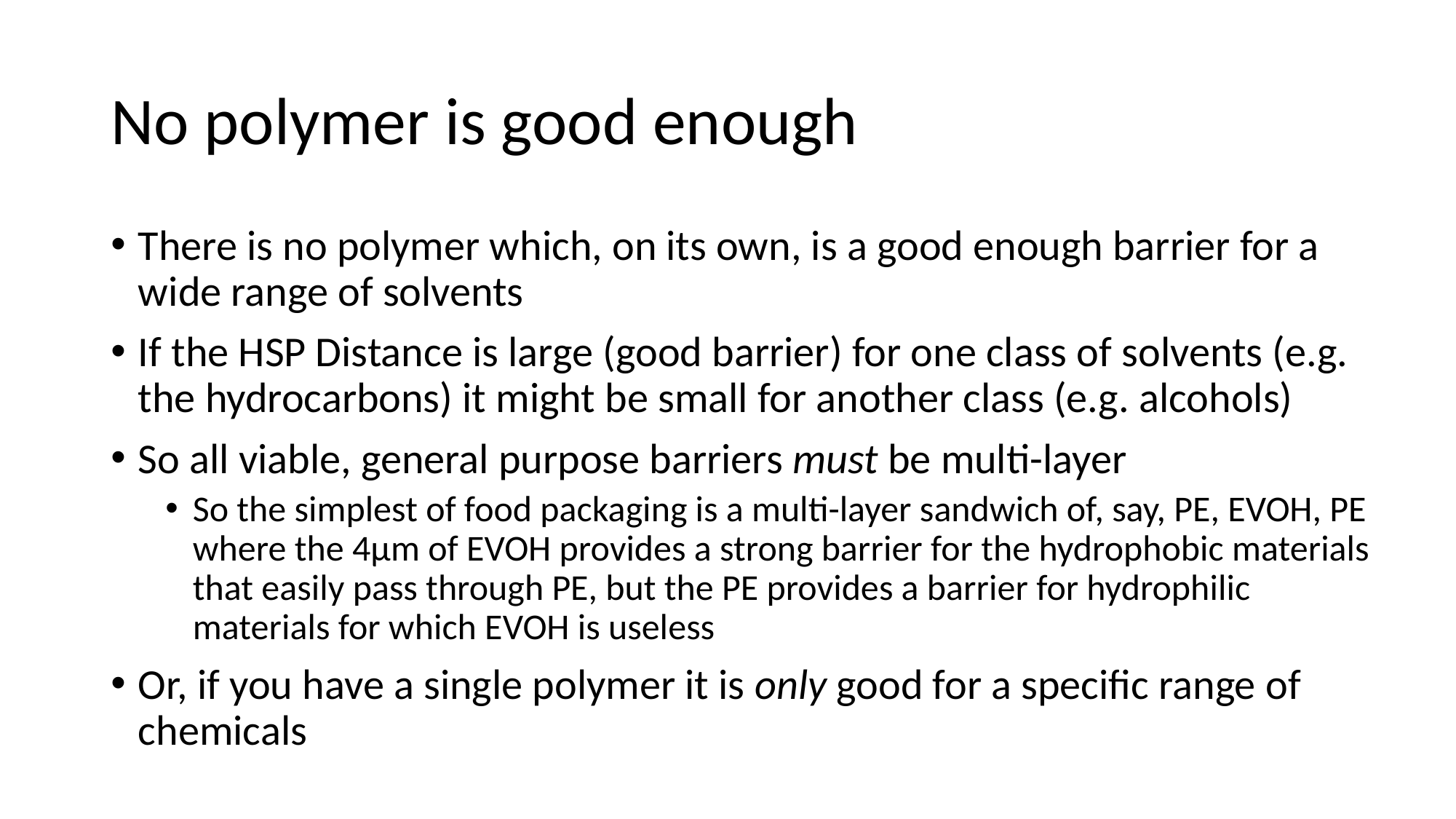

# No polymer is good enough
There is no polymer which, on its own, is a good enough barrier for a wide range of solvents
If the HSP Distance is large (good barrier) for one class of solvents (e.g. the hydrocarbons) it might be small for another class (e.g. alcohols)
So all viable, general purpose barriers must be multi-layer
So the simplest of food packaging is a multi-layer sandwich of, say, PE, EVOH, PE where the 4μm of EVOH provides a strong barrier for the hydrophobic materials that easily pass through PE, but the PE provides a barrier for hydrophilic materials for which EVOH is useless
Or, if you have a single polymer it is only good for a specific range of chemicals